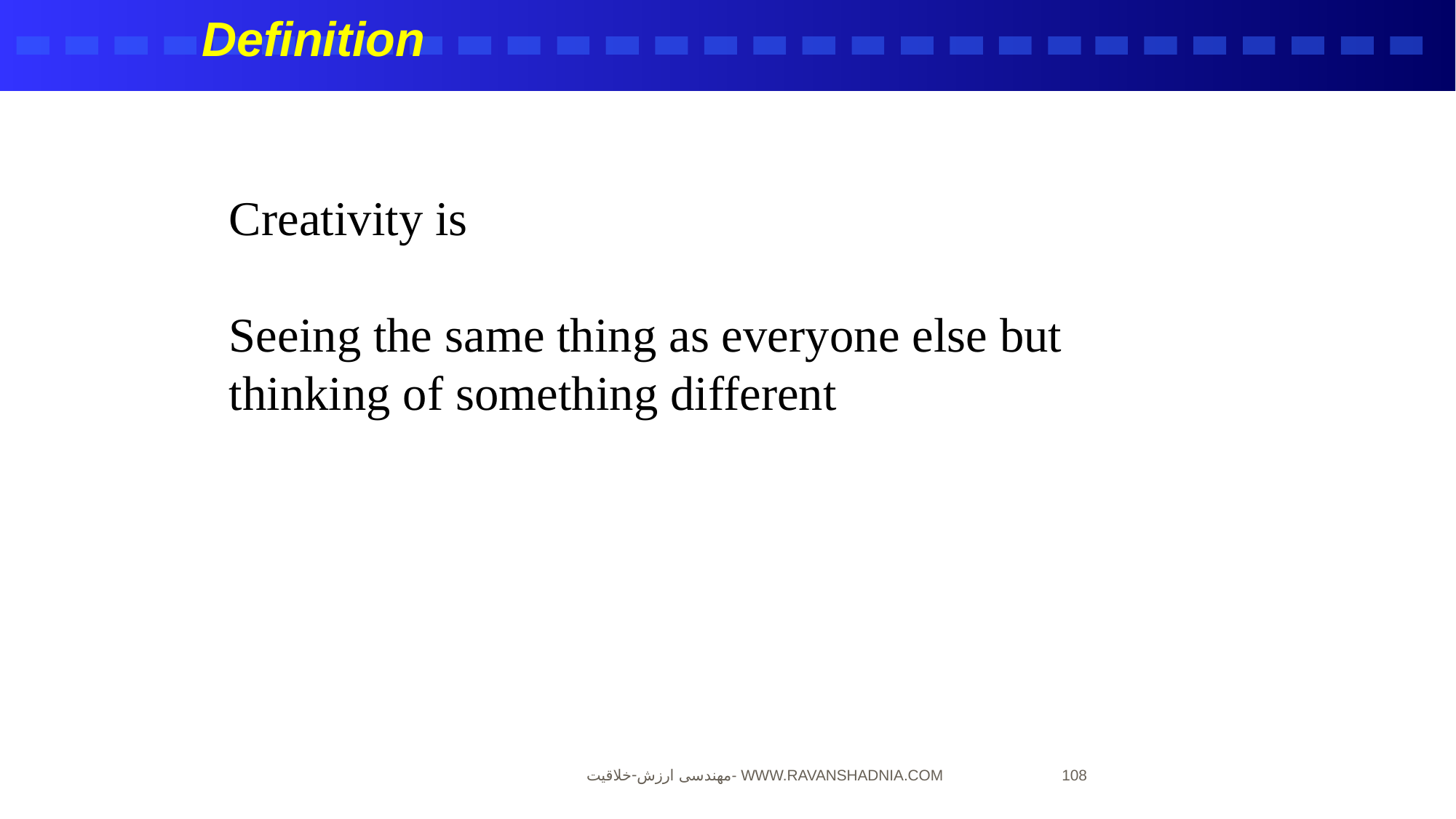

Definition
Creativity is
Seeing the same thing as everyone else but thinking of something different
مهندسی ارزش-خلاقیت- www.ravanshadnia.com
108